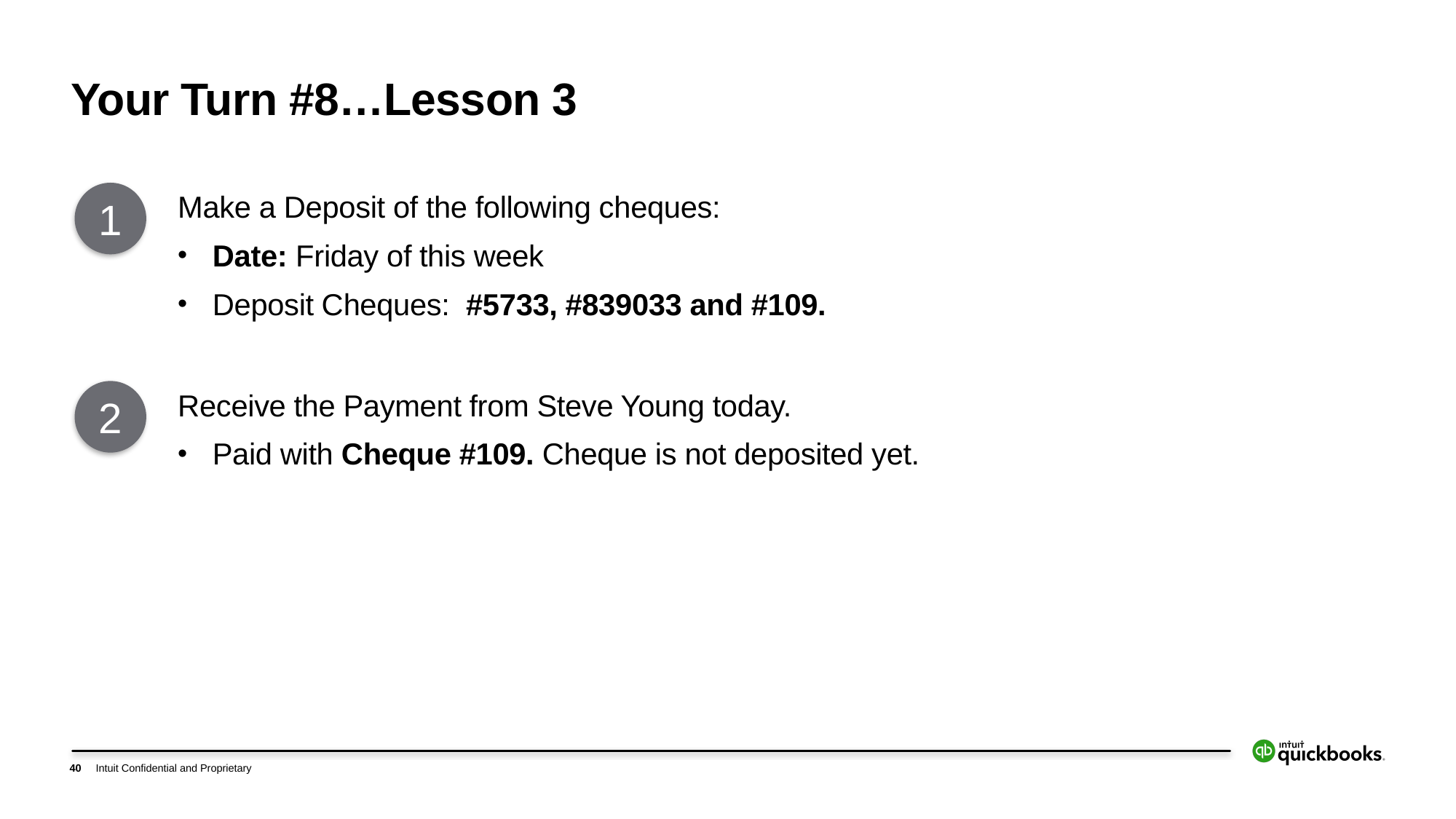

# Your Turn #8…Lesson 3
1
Make a Deposit of the following cheques:
Date: Friday of this week
Deposit Cheques:  #5733, #839033 and #109.
2
Receive the Payment from Steve Young today.
Paid with Cheque #109. Cheque is not deposited yet.